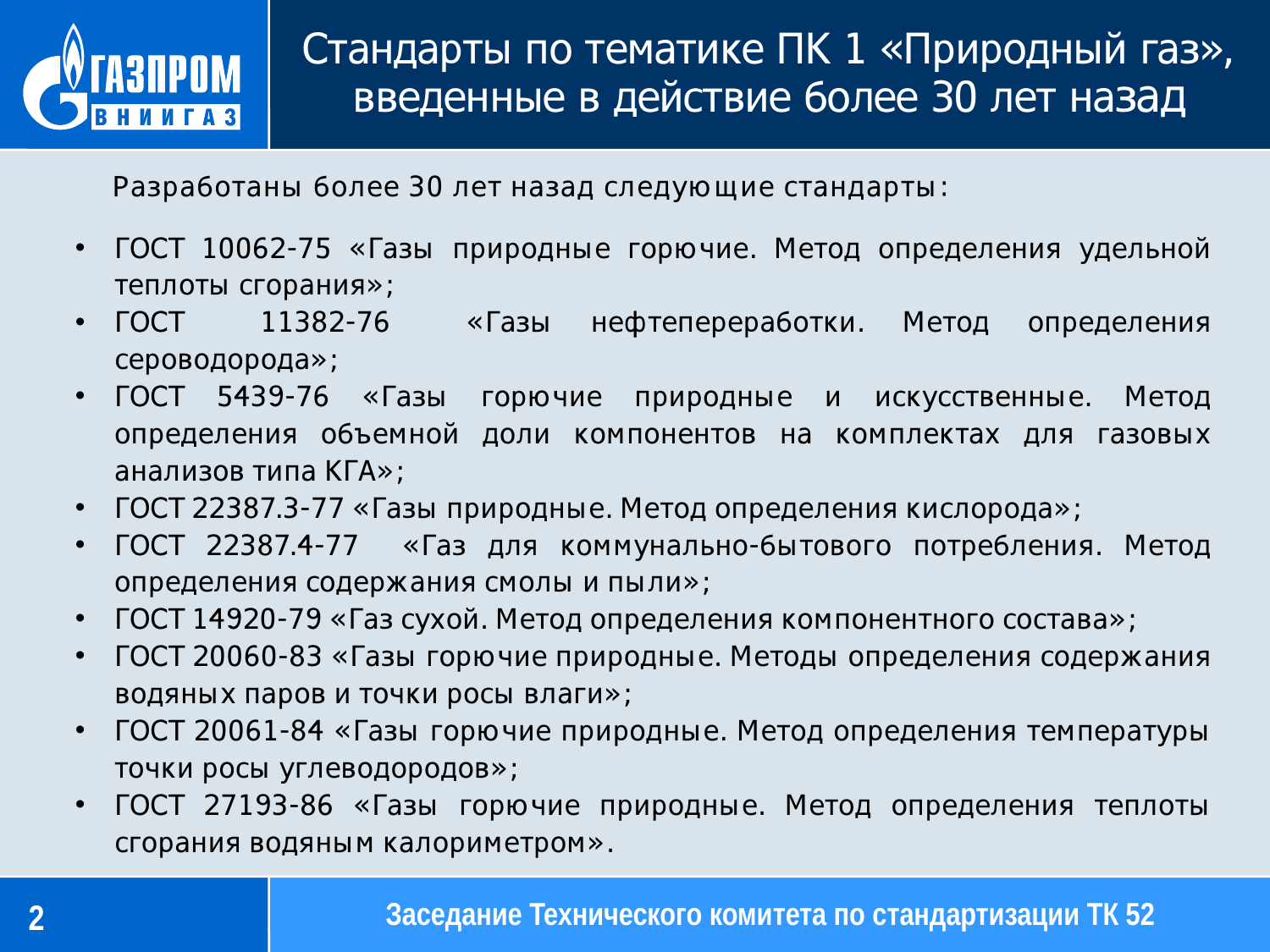

Стандарты по тематике ПК 1 «Природный газ», введенные в действие более 30 лет назад

Разработаны более 30 лет назад следующие стандарты:

ГОСТ 10062-75 «Газы природные горючие. Метод определения удельной теплоты сгорания»;
ГОСТ  11382-76  «Газы нефтепереработки. Метод определения сероводорода»;
ГОСТ 5439-76 «Газы горючие природные и искусственные. Метод определения объемной доли компонентов на комплектах для газовых анализов типа КГА»;
ГОСТ 22387.3-77 «Газы природные. Метод определения кислорода»;
ГОСТ 22387.4-77  «Газ для коммунально-бытового потребления. Метод определения содержания смолы и пыли»;
ГОСТ 14920-79 «Газ сухой. Метод определения компонентного состава»;
ГОСТ 20060-83 «Газы горючие природные. Методы определения содержания водяных паров и точки росы влаги»;
ГОСТ 20061-84 «Газы горючие природные. Метод определения температуры точки росы углеводородов»;
ГОСТ 27193-86 «Газы горючие природные. Метод определения теплоты сгорания водяным калориметром».
Заседание Технического комитета по стандартизации ТК 52
2